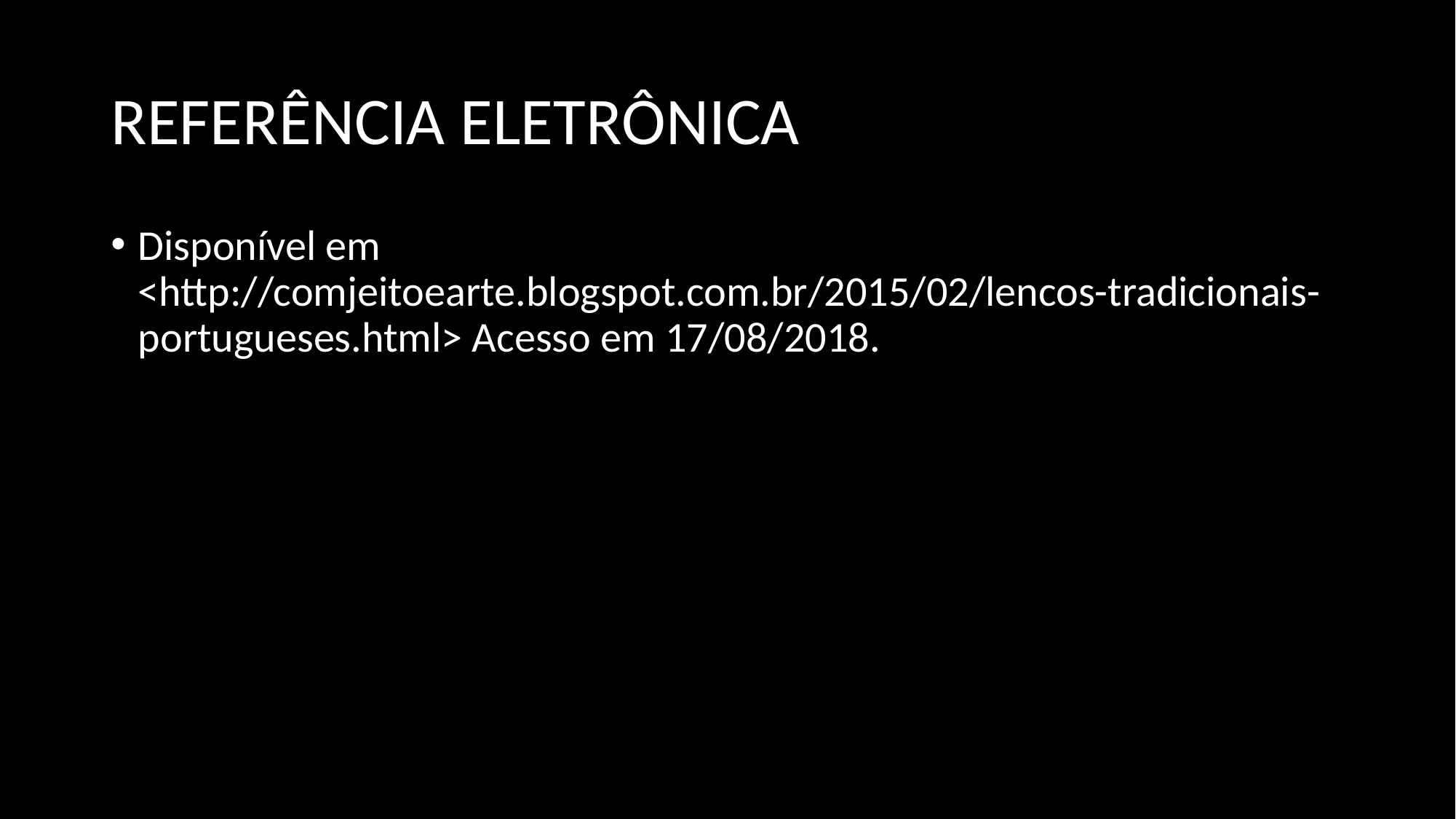

# REFERÊNCIA ELETRÔNICA
Disponível em <http://comjeitoearte.blogspot.com.br/2015/02/lencos-tradicionais-portugueses.html> Acesso em 17/08/2018.